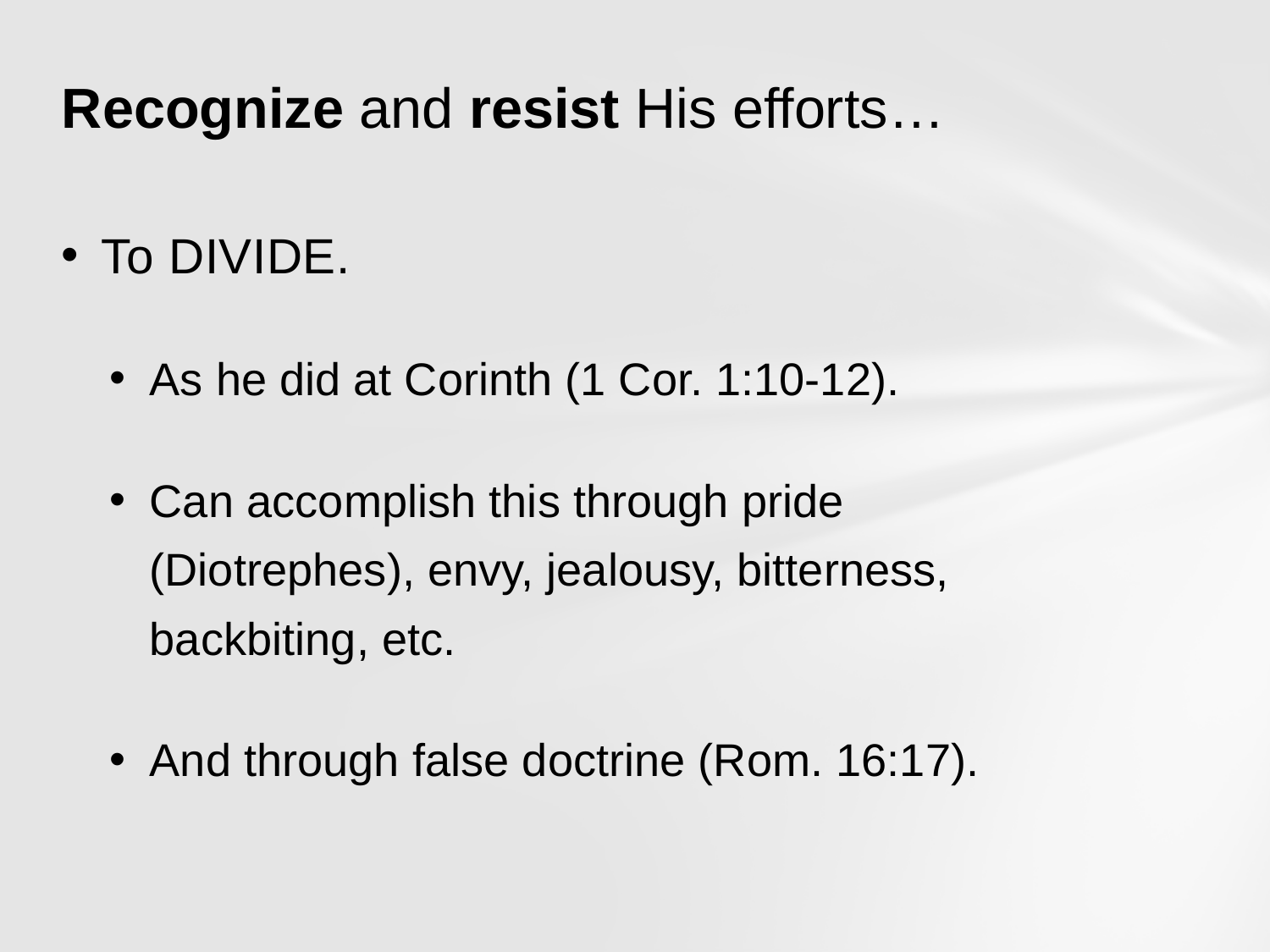

# Recognize and resist His efforts…
To DIVIDE.
As he did at Corinth (1 Cor. 1:10-12).
Can accomplish this through pride (Diotrephes), envy, jealousy, bitterness, backbiting, etc.
And through false doctrine (Rom. 16:17).